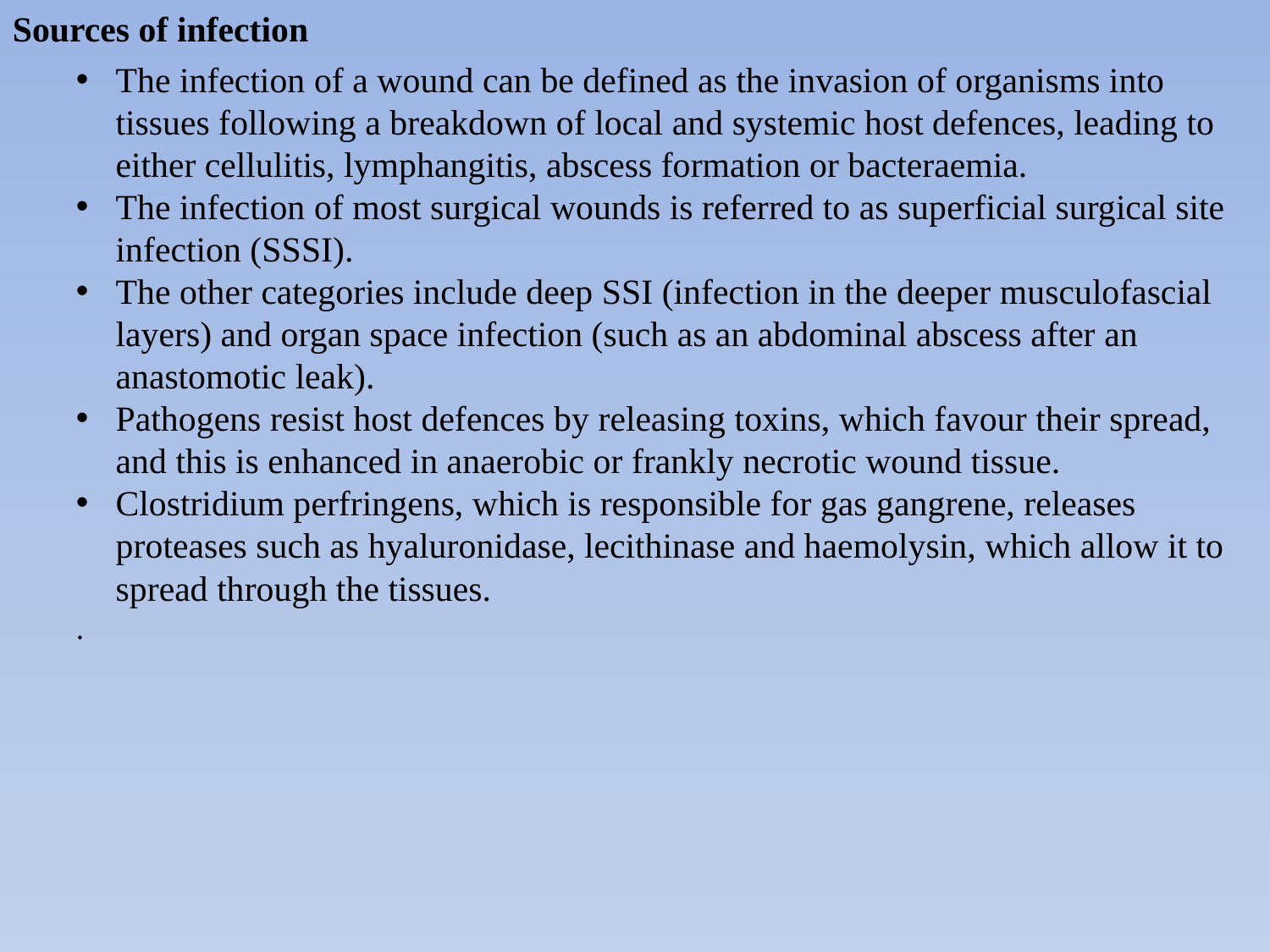

Sources of infection
The infection of a wound can be defined as the invasion of organisms into tissues following a breakdown of local and systemic host defences, leading to either cellulitis, lymphangitis, abscess formation or bacteraemia.
The infection of most surgical wounds is referred to as superficial surgical site infection (SSSI).
The other categories include deep SSI (infection in the deeper musculofascial layers) and organ space infection (such as an abdominal abscess after an anastomotic leak).
Pathogens resist host defences by releasing toxins, which favour their spread, and this is enhanced in anaerobic or frankly necrotic wound tissue.
Clostridium perfringens, which is responsible for gas gangrene, releases proteases such as hyaluronidase, lecithinase and haemolysin, which allow it to spread through the tissues.
.